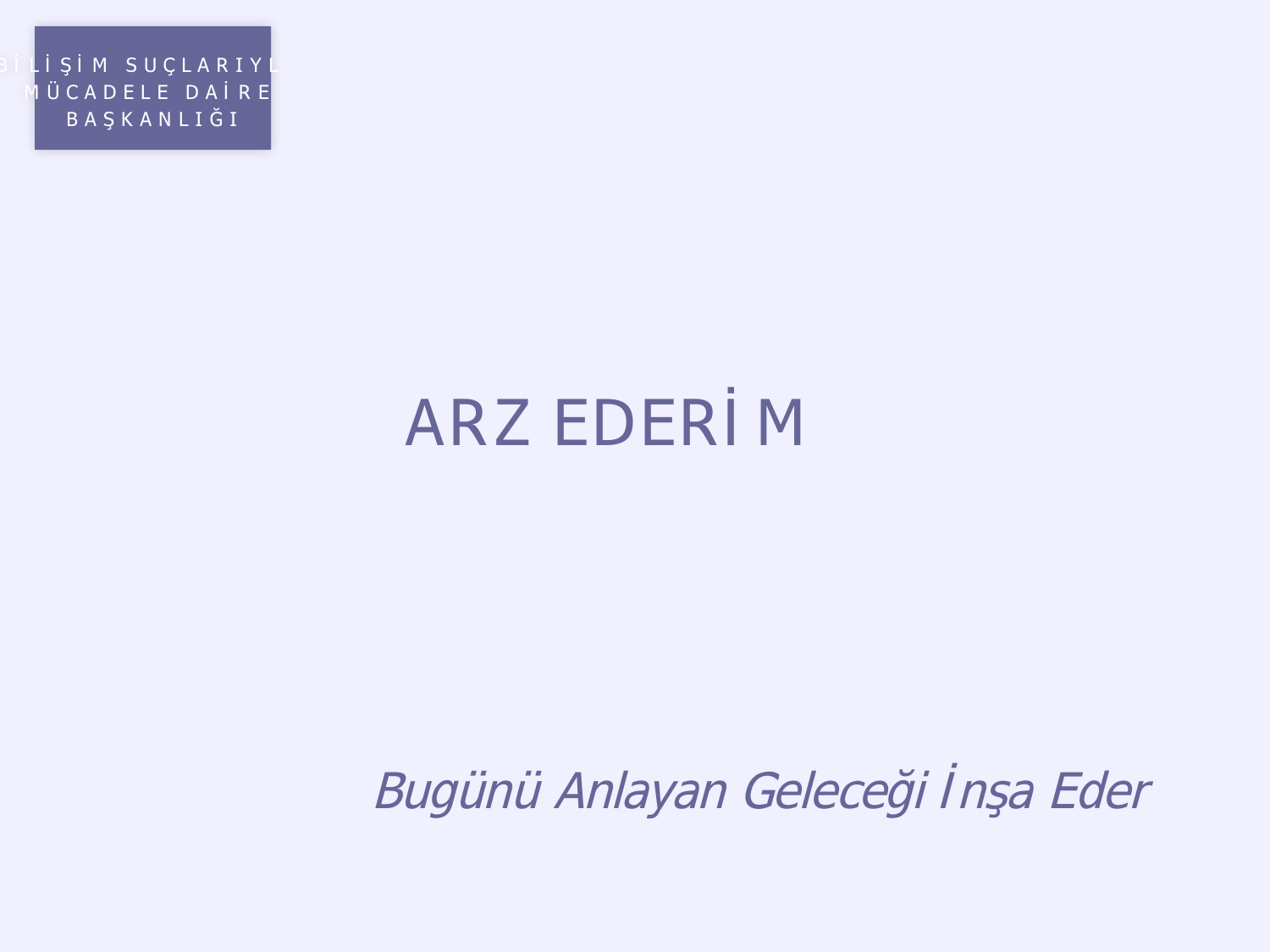

ARZ EDERİM
Bugünü Anlayan Geleceği İnşa Eder